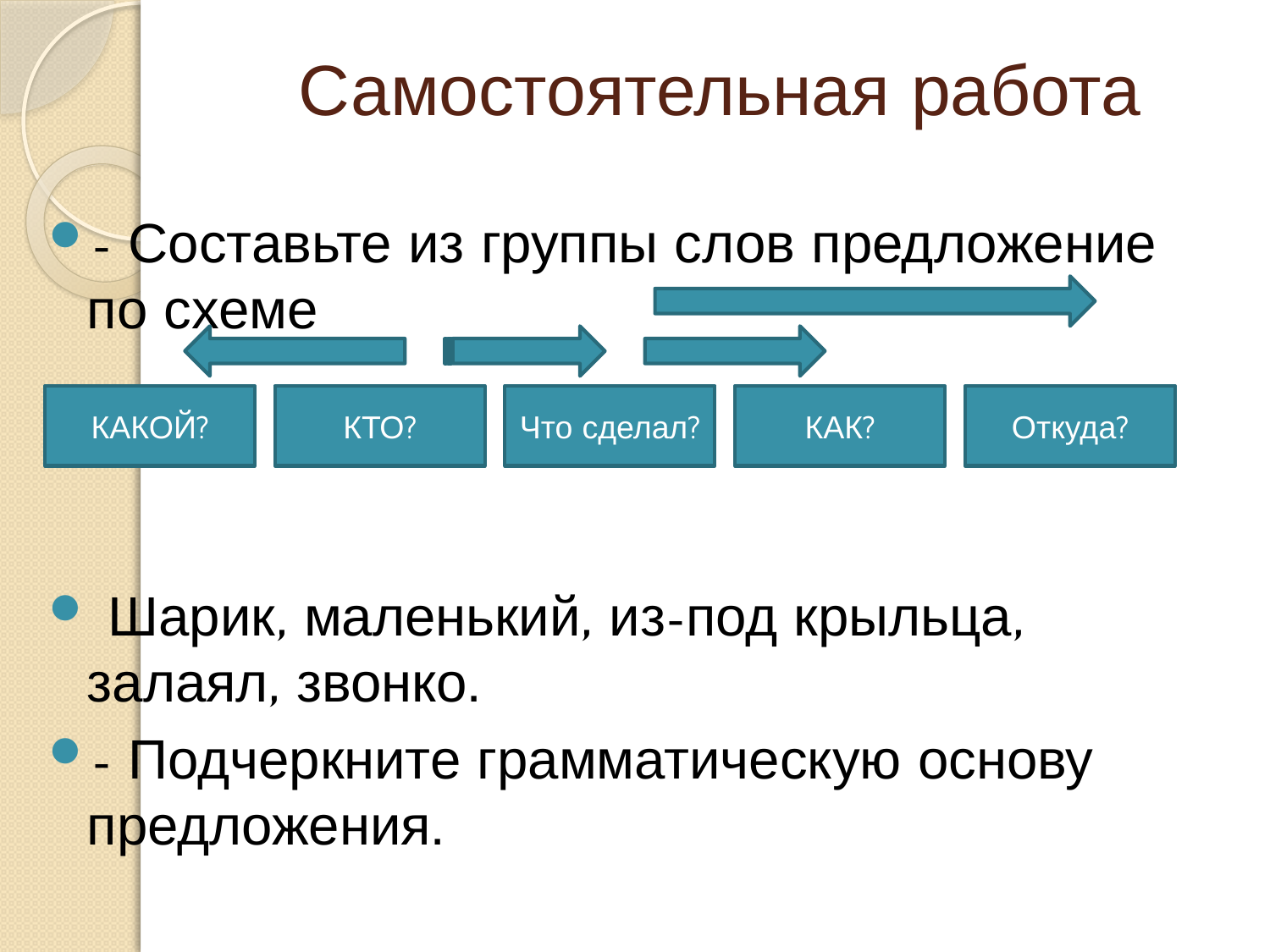

# Самостоятельная работа
- Составьте из группы слов предложение по схеме

 Шарик, маленький, из-под крыльца, залаял, звонко.
- Подчеркните грамматическую основу предложения.

КАКОЙ?
КТО?
Что сделал?
КАК?
Откуда?